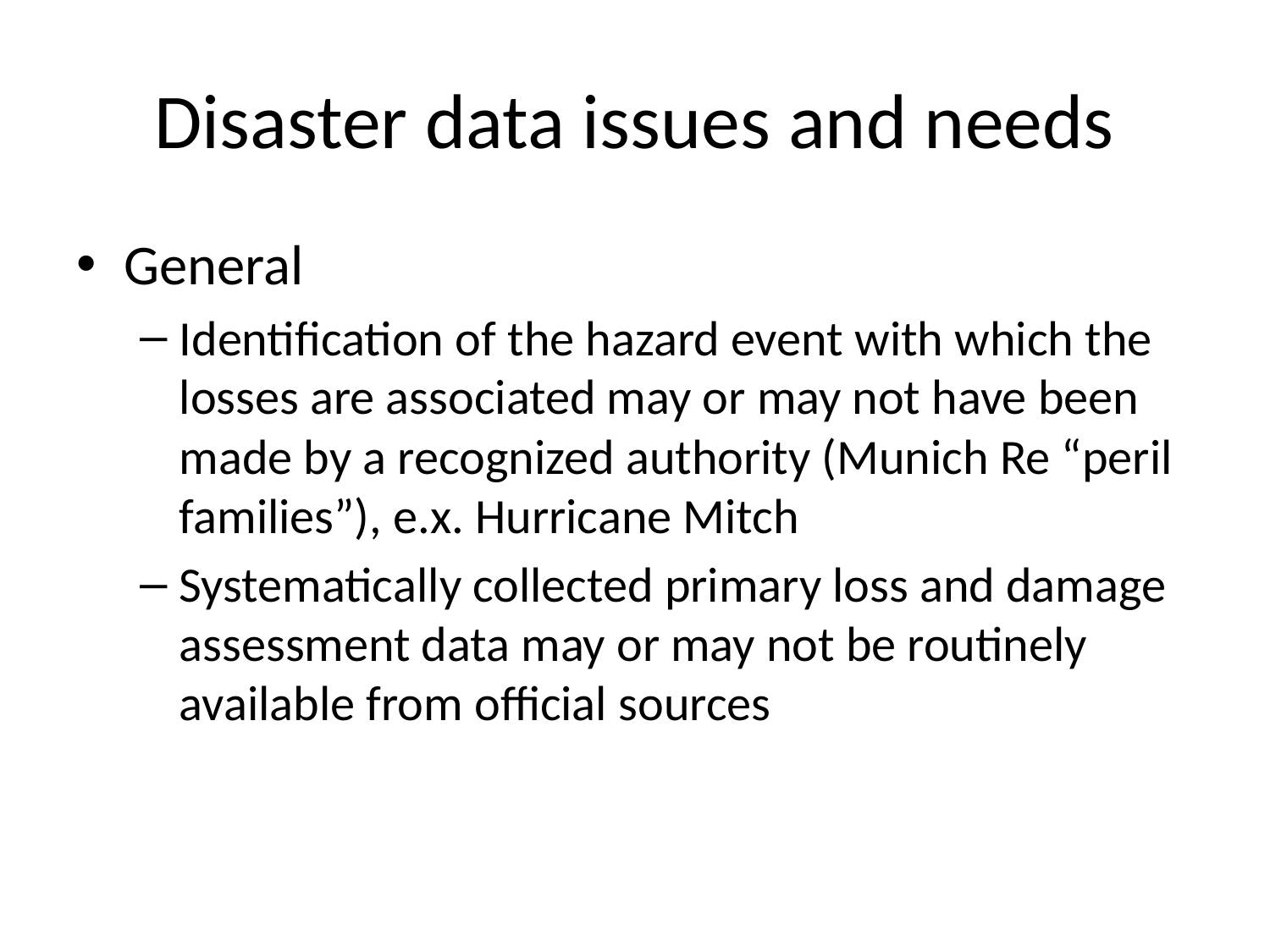

# Disaster data issues and needs
General
Identification of the hazard event with which the losses are associated may or may not have been made by a recognized authority (Munich Re “peril families”), e.x. Hurricane Mitch
Systematically collected primary loss and damage assessment data may or may not be routinely available from official sources